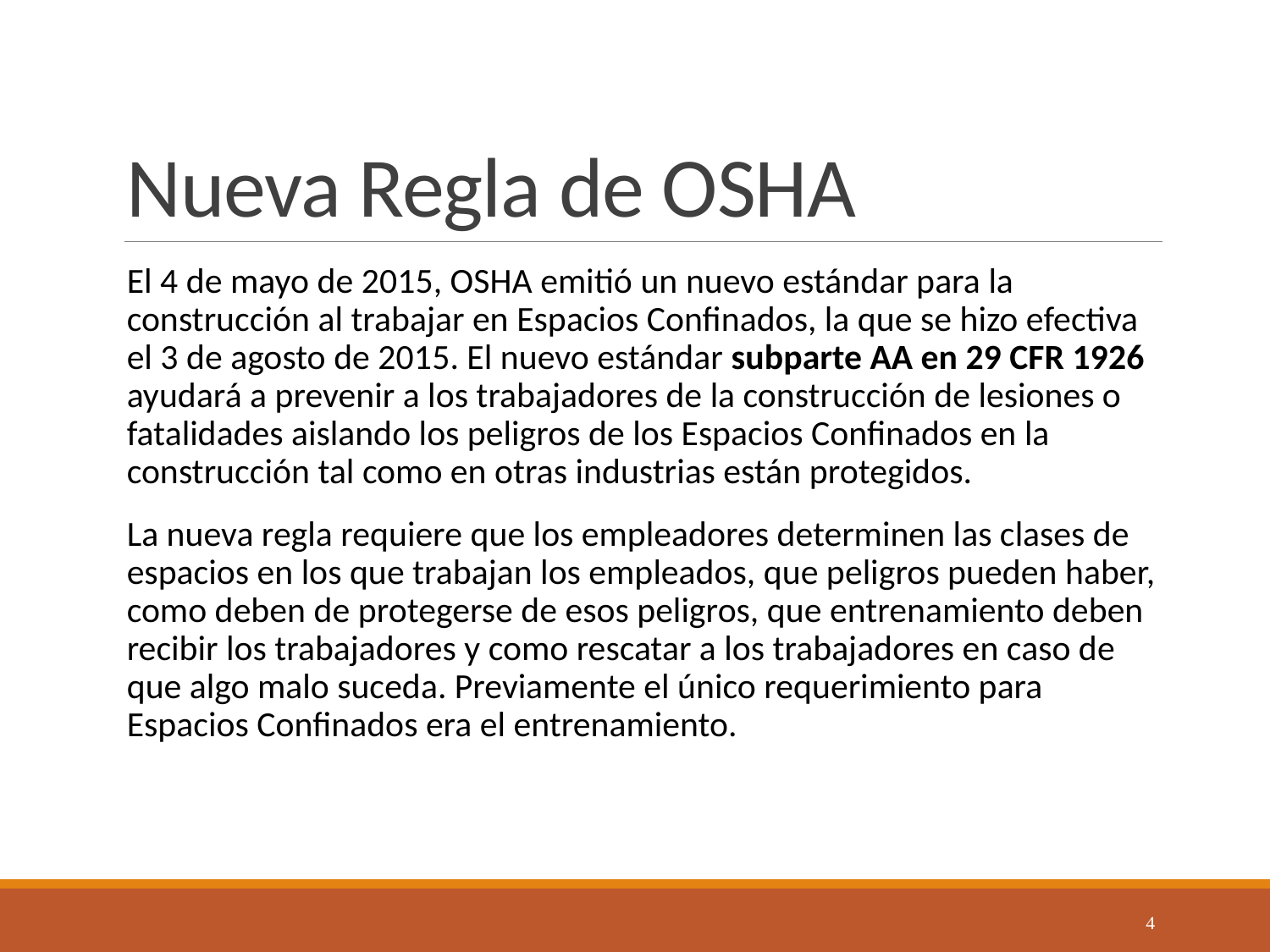

# Nueva Regla de OSHA
El 4 de mayo de 2015, OSHA emitió un nuevo estándar para la construcción al trabajar en Espacios Confinados, la que se hizo efectiva el 3 de agosto de 2015. El nuevo estándar subparte AA en 29 CFR 1926 ayudará a prevenir a los trabajadores de la construcción de lesiones o fatalidades aislando los peligros de los Espacios Confinados en la construcción tal como en otras industrias están protegidos.
La nueva regla requiere que los empleadores determinen las clases de espacios en los que trabajan los empleados, que peligros pueden haber, como deben de protegerse de esos peligros, que entrenamiento deben recibir los trabajadores y como rescatar a los trabajadores en caso de que algo malo suceda. Previamente el único requerimiento para Espacios Confinados era el entrenamiento.
4